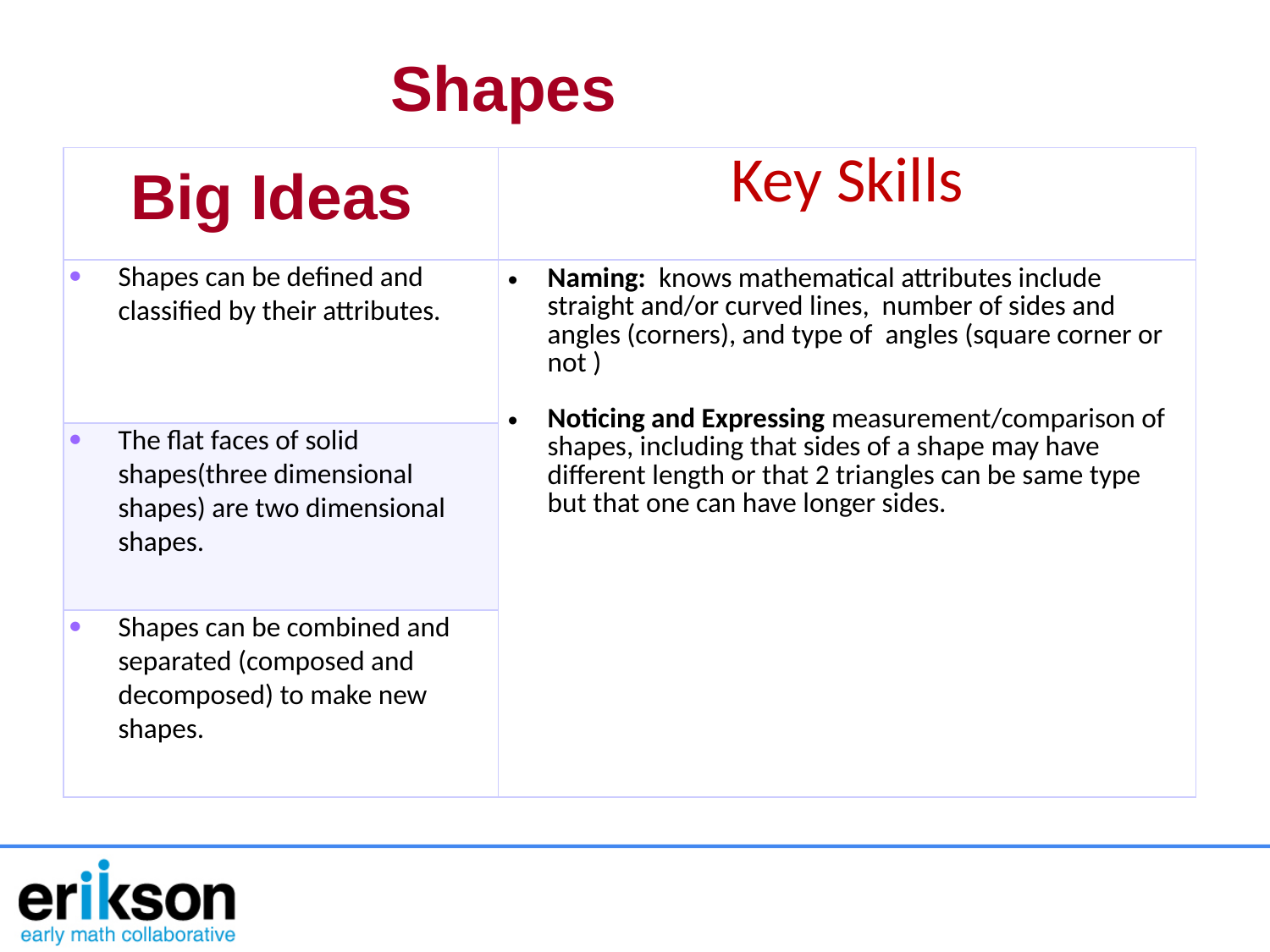

Shapes
| Big Ideas | Key Skills |
| --- | --- |
| Shapes can be defined and classified by their attributes. | Naming: knows mathematical attributes include straight and/or curved lines, number of sides and angles (corners), and type of angles (square corner or not ) Noticing and Expressing measurement/comparison of shapes, including that sides of a shape may have different length or that 2 triangles can be same type but that one can have longer sides. |
| The flat faces of solid shapes(three dimensional shapes) are two dimensional shapes. |  |
| Shapes can be combined and separated (composed and decomposed) to make new shapes. |  |